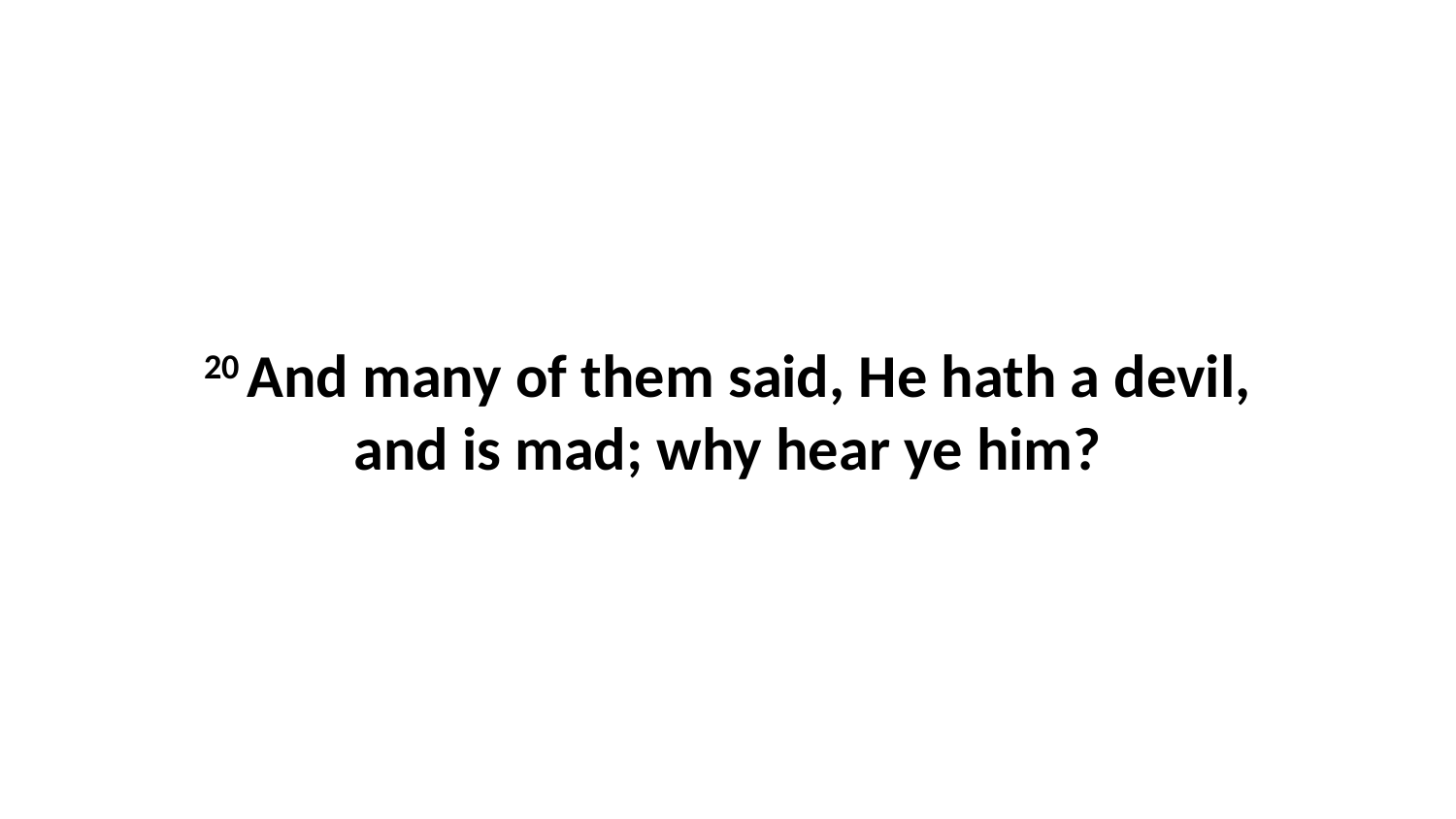

20 And many of them said, He hath a devil, and is mad; why hear ye him?